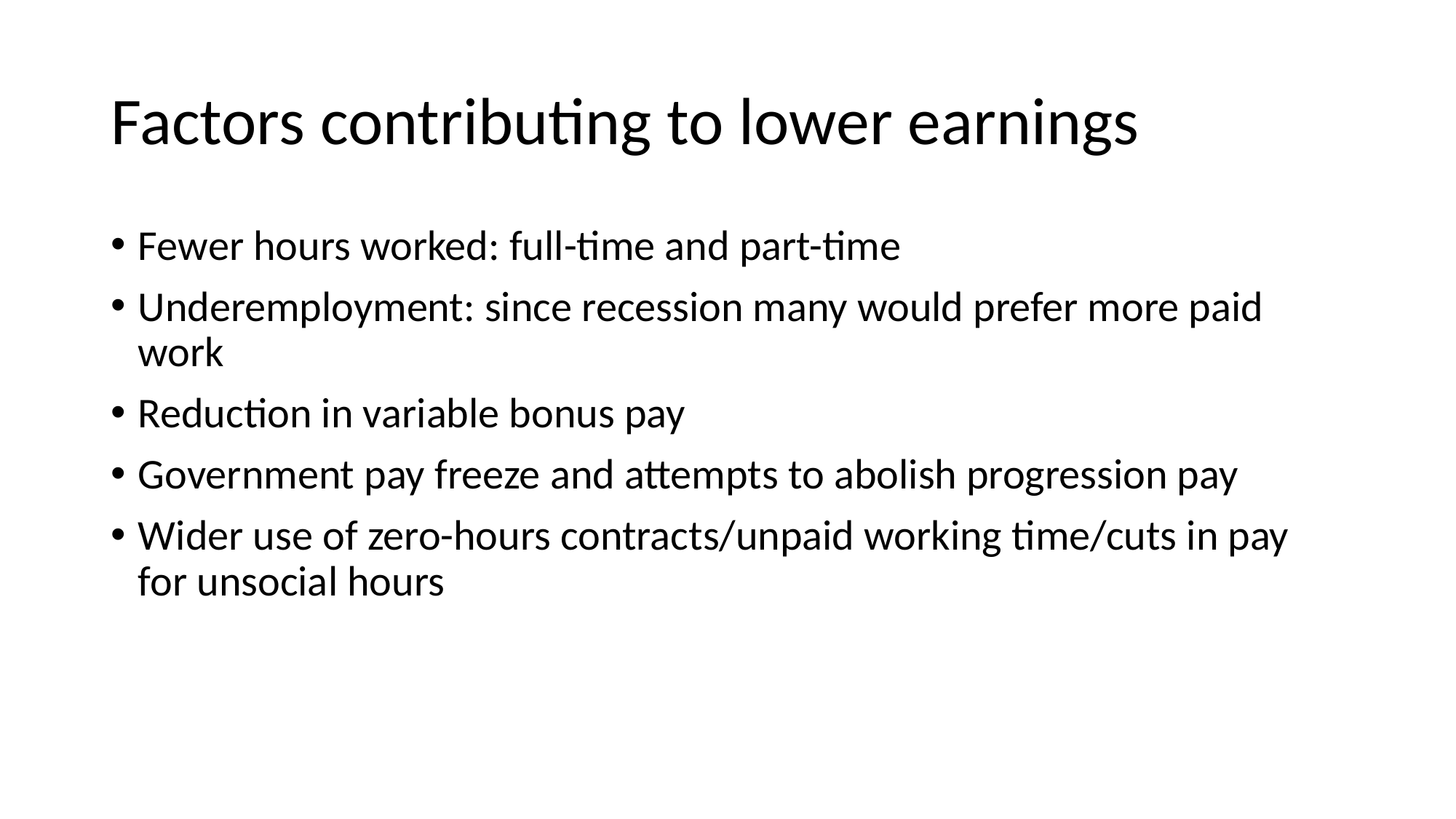

# Factors contributing to lower earnings
Fewer hours worked: full-time and part-time
Underemployment: since recession many would prefer more paid work
Reduction in variable bonus pay
Government pay freeze and attempts to abolish progression pay
Wider use of zero-hours contracts/unpaid working time/cuts in pay for unsocial hours